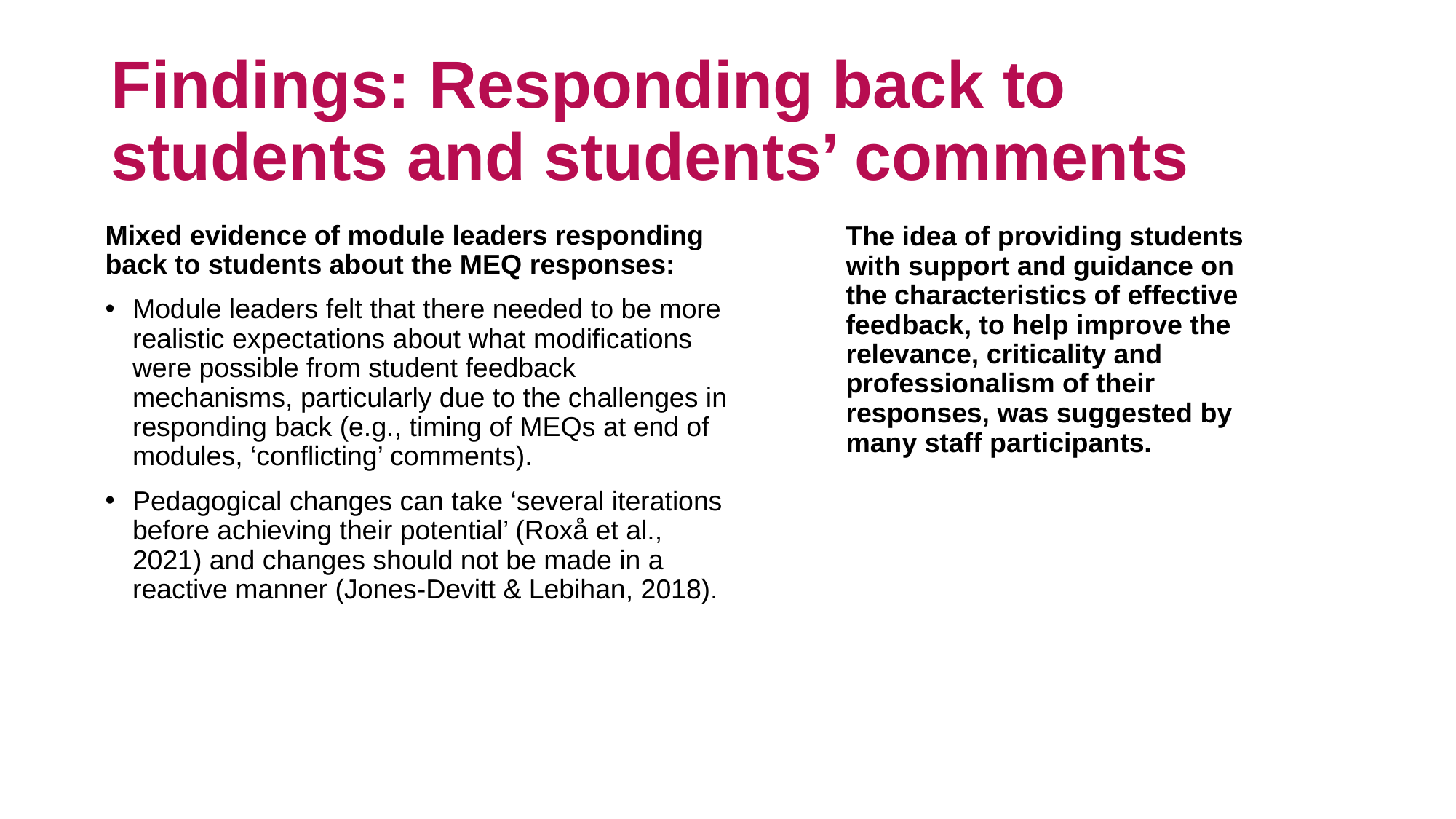

# Findings: Responding back to students and students’ comments
Mixed evidence of module leaders responding back to students about the MEQ responses:
Module leaders felt that there needed to be more realistic expectations about what modifications were possible from student feedback mechanisms, particularly due to the challenges in responding back (e.g., timing of MEQs at end of modules, ‘conflicting’ comments).
Pedagogical changes can take ‘several iterations before achieving their potential’ (Roxå et al., 2021) and changes should not be made in a reactive manner (Jones-Devitt & Lebihan, 2018).
The idea of providing students with support and guidance on the characteristics of effective feedback, to help improve the relevance, criticality and professionalism of their responses, was suggested by many staff participants.